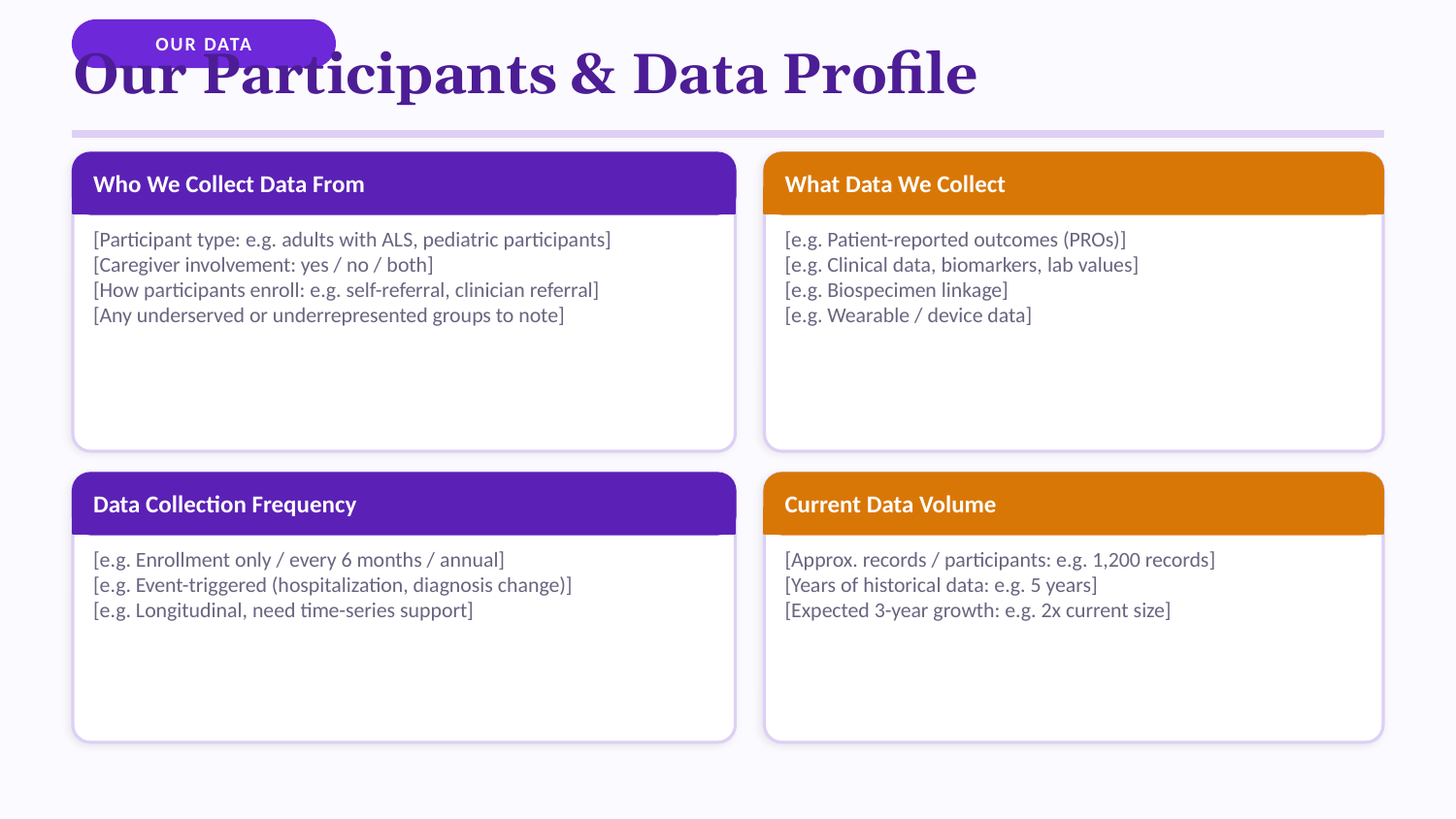

OUR DATA
Our Participants & Data Profile

Who We Collect Data From
What Data We Collect

[Participant type: e.g. adults with ALS, pediatric participants]
[Caregiver involvement: yes / no / both]
[How participants enroll: e.g. self-referral, clinician referral]
[Any underserved or underrepresented groups to note]
[e.g. Patient-reported outcomes (PROs)]
[e.g. Clinical data, biomarkers, lab values]
[e.g. Biospecimen linkage]
[e.g. Wearable / device data]

Data Collection Frequency
Current Data Volume

[e.g. Enrollment only / every 6 months / annual]
[e.g. Event-triggered (hospitalization, diagnosis change)]
[e.g. Longitudinal, need time-series support]
[Approx. records / participants: e.g. 1,200 records]
[Years of historical data: e.g. 5 years]
[Expected 3-year growth: e.g. 2x current size]